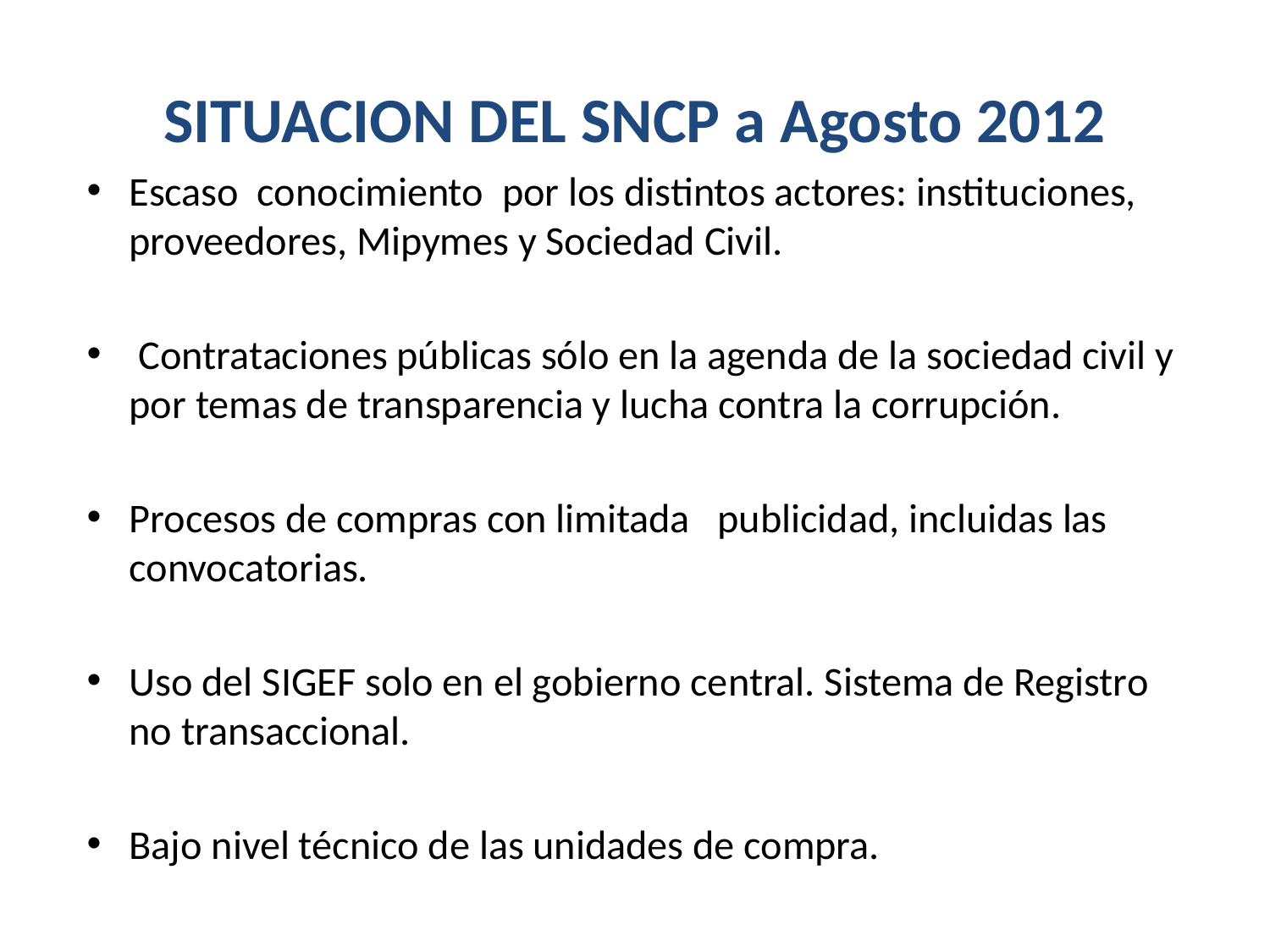

# SITUACION DEL SNCP a Agosto 2012
Escaso  conocimiento  por los distintos actores: instituciones, proveedores, Mipymes y Sociedad Civil.

 Contrataciones públicas sólo en la agenda de la sociedad civil y por temas de transparencia y lucha contra la corrupción.

Procesos de compras con limitada   publicidad, incluidas las convocatorias.

Uso del SIGEF solo en el gobierno central. Sistema de Registro no transaccional.

Bajo nivel técnico de las unidades de compra.